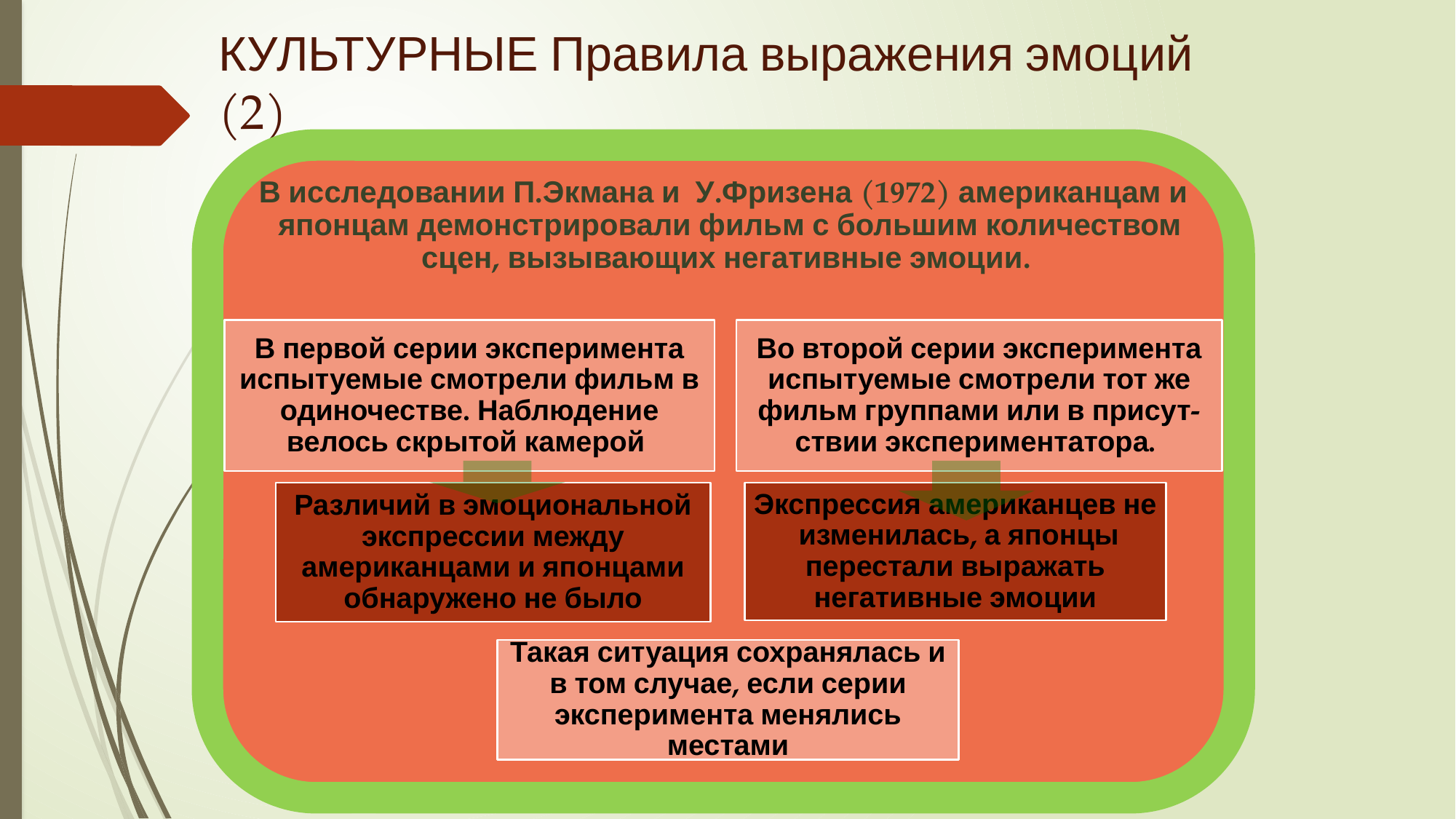

# КУЛЬТУРНЫЕ Правила выражения эмоций (2)
В исследовании П.Экмана и  У.Фризена (1972) американцам и японцам демонстрировали фильм с большим количеством сцен, вызывающих негативные эмоции.
В первой серии эксперимента испытуемые смотрели фильм в одиночестве. Наблюдение велось скрытой камерой
Во второй серии эксперимента испытуемые смотрели тот же фильм группами или в присут-ствии экспериментатора.
Различий в эмоциональной экспрессии между американцами и японцами обнаружено не было
Экспрессия американцев не  изменилась, а японцы перестали выражать негативные эмоции
Такая ситуация сохранялась и в том случае, если серии эксперимента менялись местами